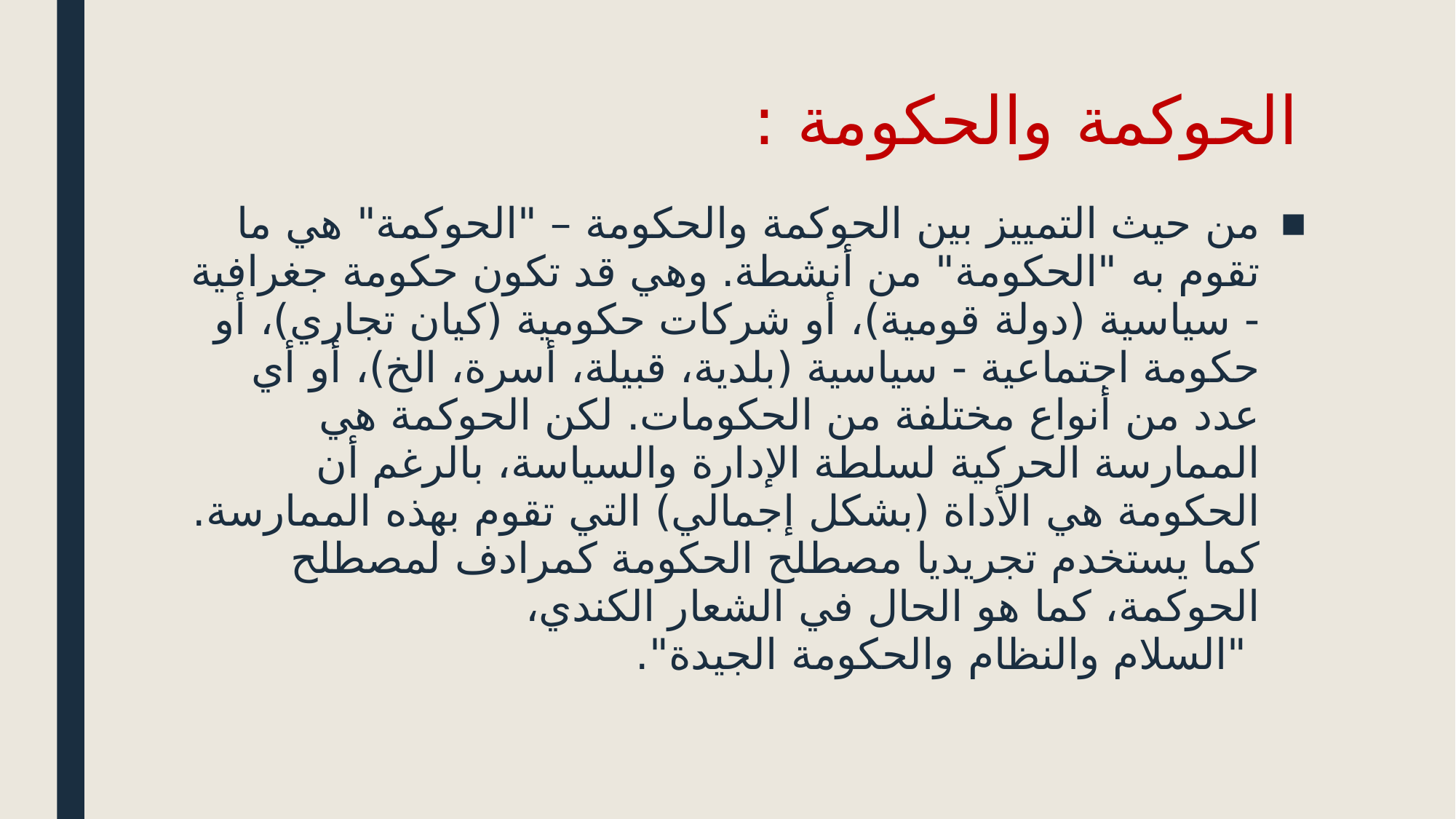

# الحوكمة والحكومة :
من حيث التمييز بين الحوكمة والحكومة – "الحوكمة" هي ما تقوم به "الحكومة" من أنشطة. وهي قد تكون حكومة جغرافية - سياسية (دولة قومية)، أو شركات حكومية (كيان تجاري)، أو حكومة اجتماعية - سياسية (بلدية، قبيلة، أسرة، الخ)، أو أي عدد من أنواع مختلفة من الحكومات. لكن الحوكمة هي الممارسة الحركية لسلطة الإدارة والسياسة، بالرغم أن الحكومة هي الأداة (بشكل إجمالي) التي تقوم بهذه الممارسة. كما يستخدم تجريديا مصطلح الحكومة كمرادف لمصطلح الحوكمة، كما هو الحال في الشعار الكندي،
 "السلام والنظام والحكومة الجيدة".